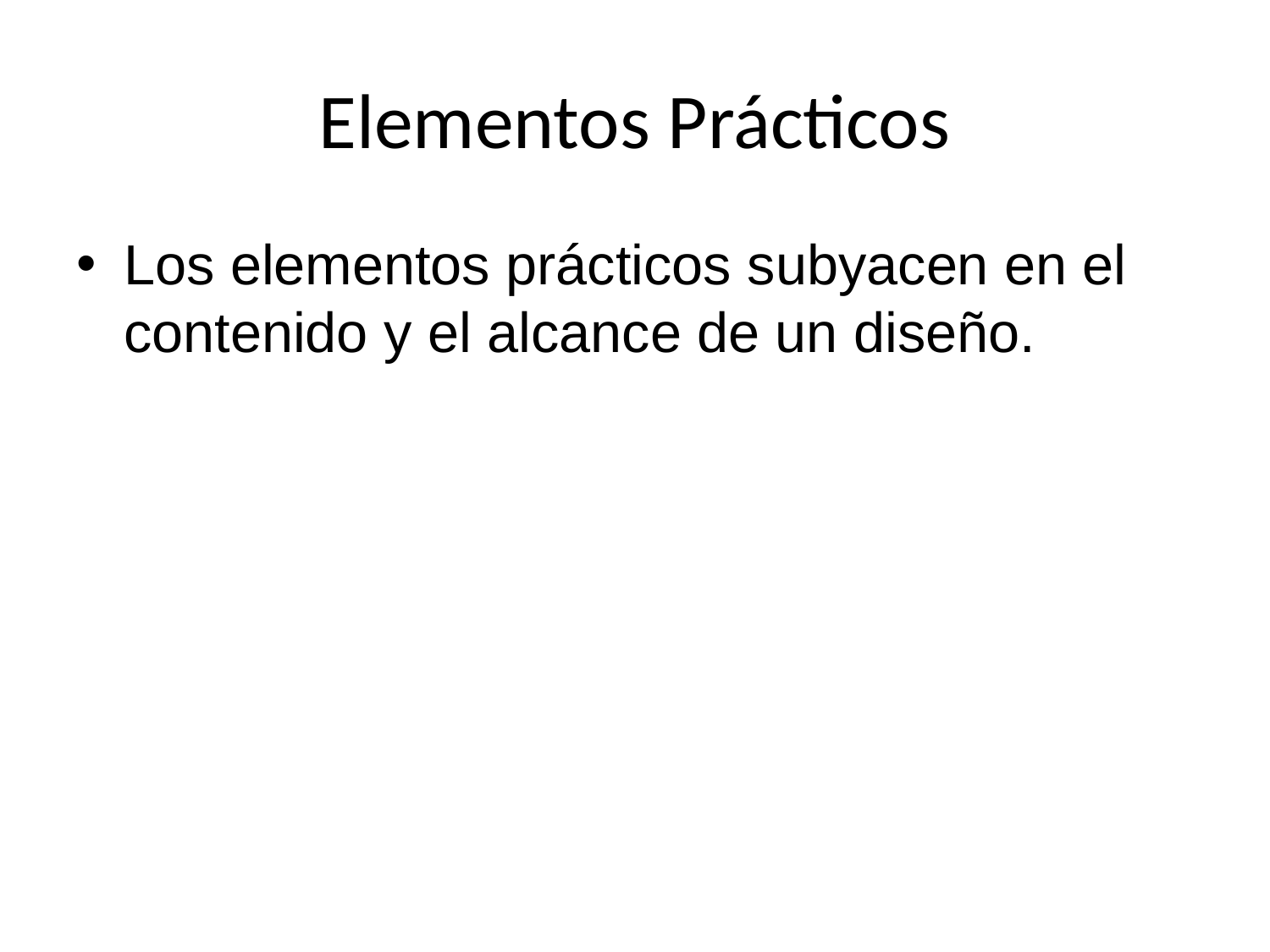

# Elementos Prácticos
Los elementos prácticos subyacen en el contenido y el alcance de un diseño.